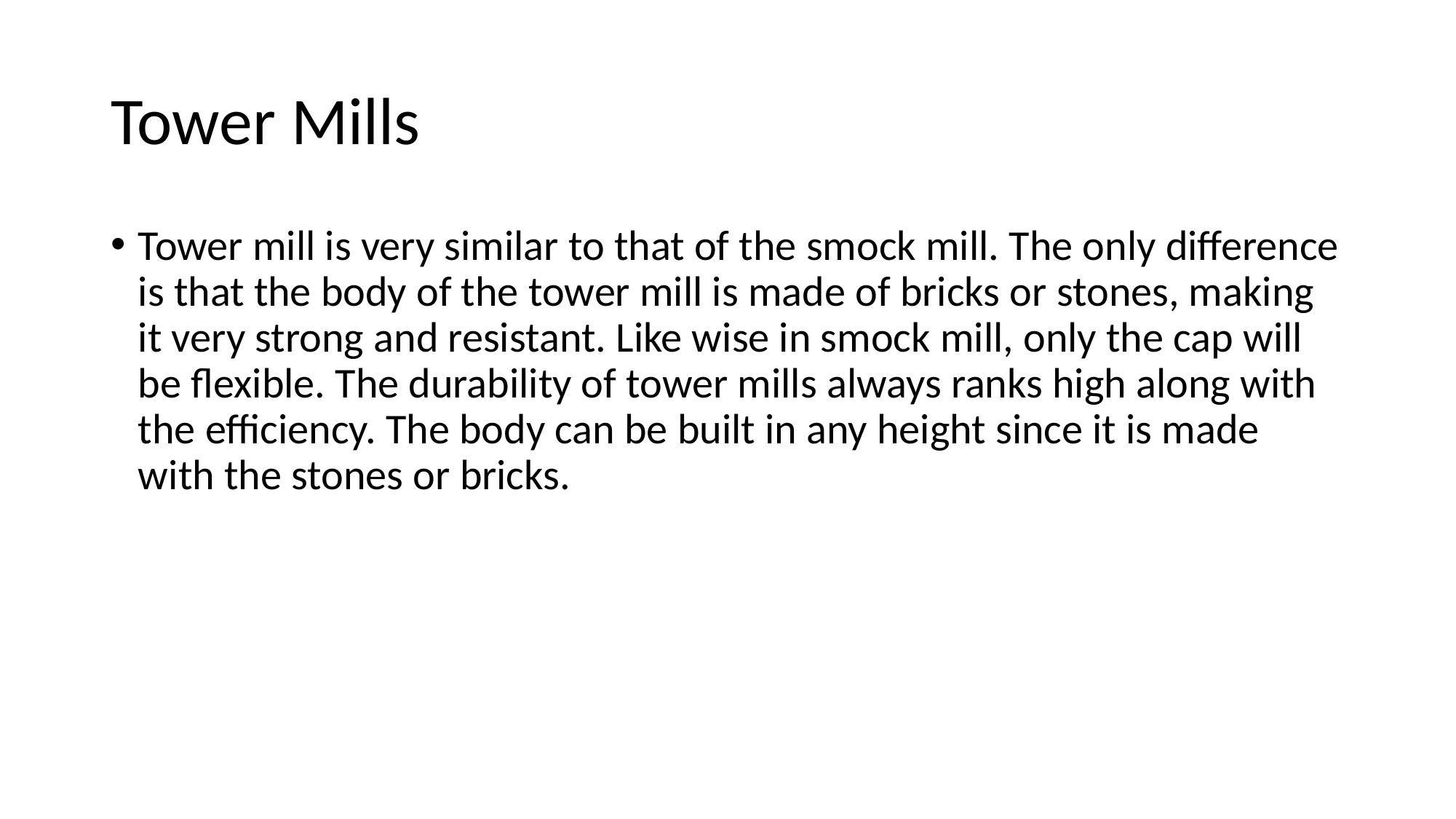

# Tower Mills
Tower mill is very similar to that of the smock mill. The only difference is that the body of the tower mill is made of bricks or stones, making it very strong and resistant. Like wise in smock mill, only the cap will be flexible. The durability of tower mills always ranks high along with the efficiency. The body can be built in any height since it is made with the stones or bricks.